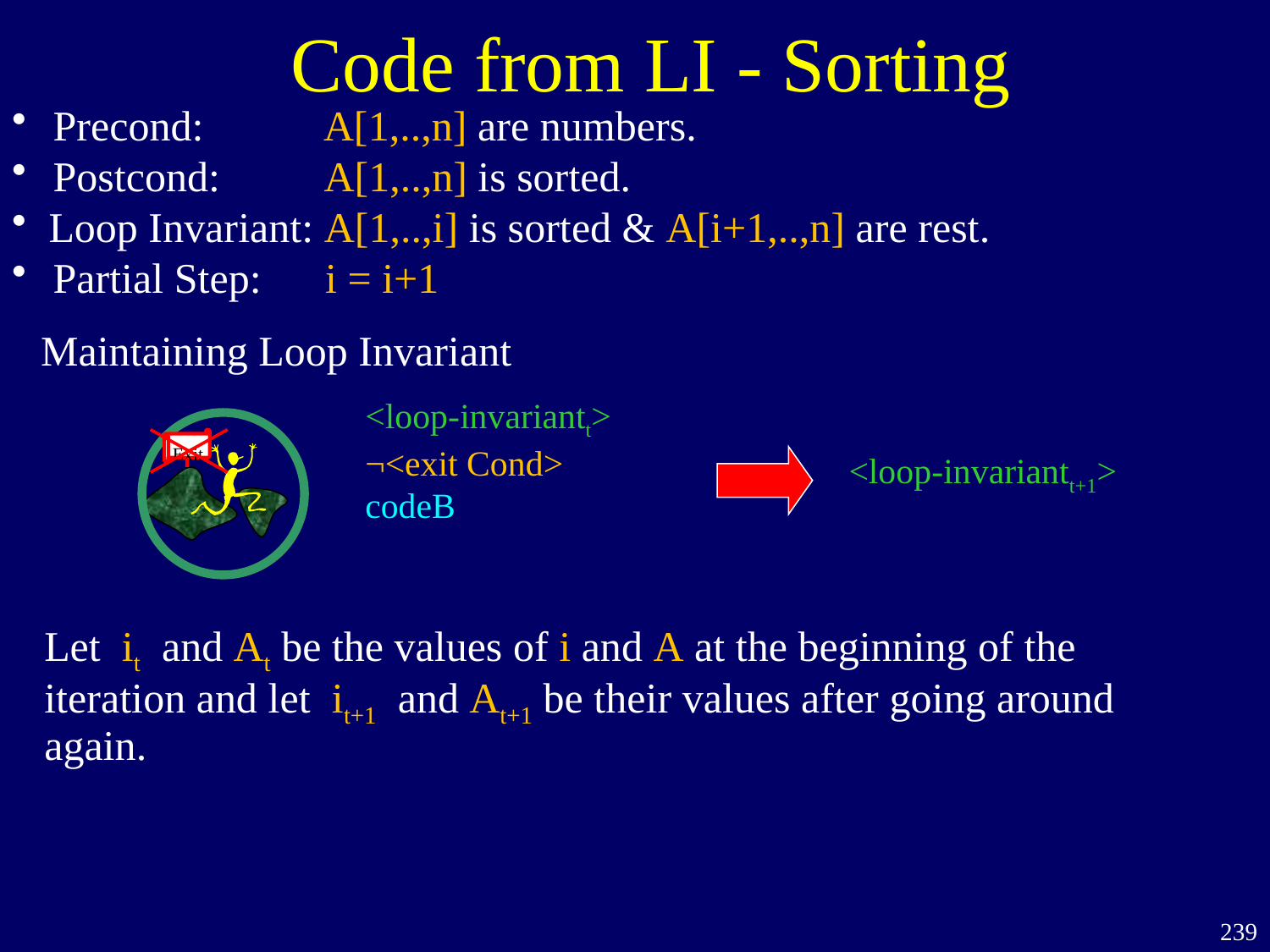

Code from LI - Sorting
 Precond:            A[1,..,n] are numbers.
 Postcond:          A[1,..,n] is sorted.
 Loop Invariant: A[1,..,i] is sorted & A[i+1,..,n] are rest.
 Partial Step:      i = i+1
Maintaining Loop Invariant
<loop-invariantt>
¬<exit Cond>
codeB

Exit

<loop-invariantt+1>

Let  it  and At be the values of i and A at the beginning of the iteration and let  it+1  and At+1 be their values after going around again.